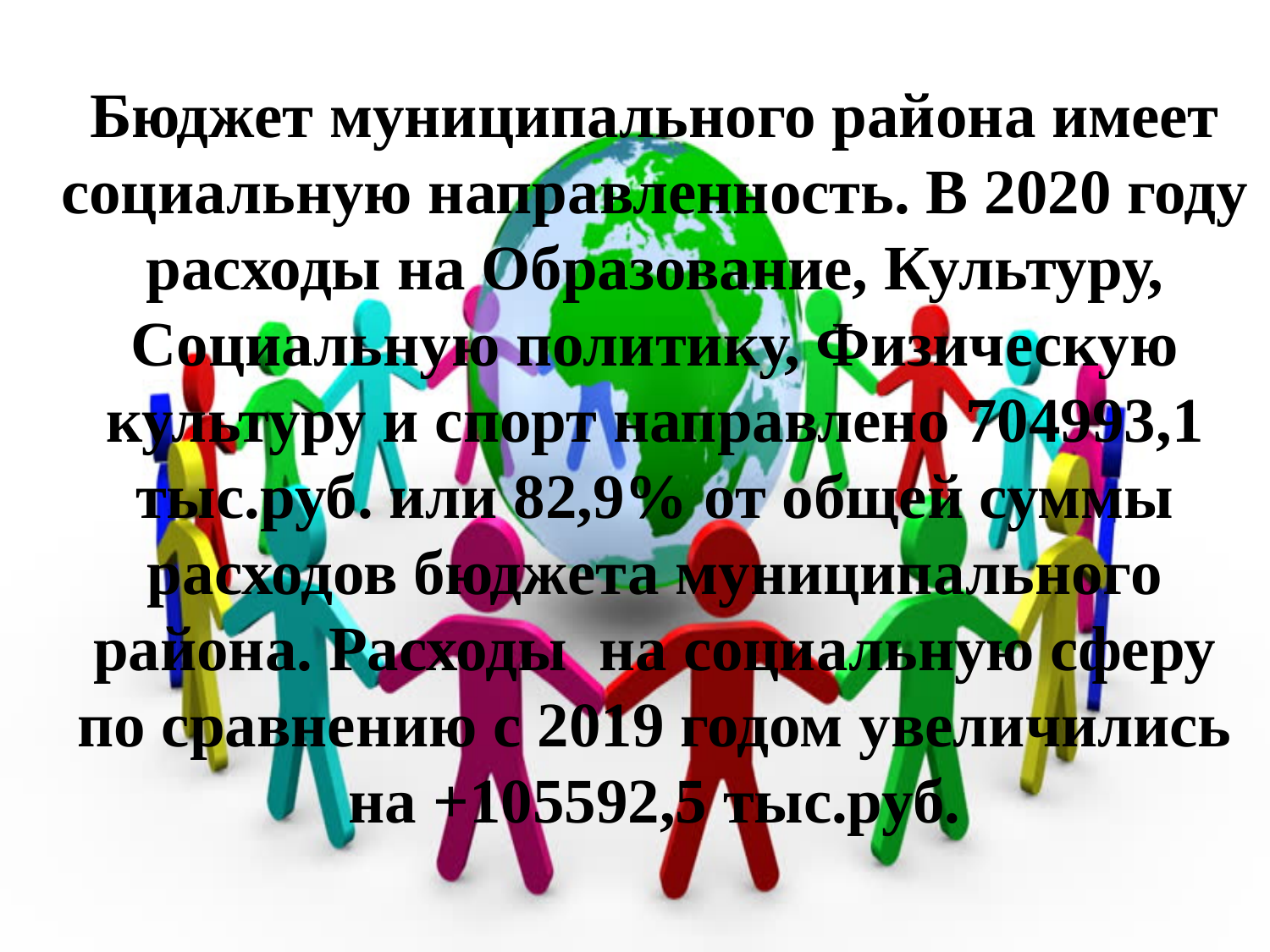

# Бюджет муниципального района имеет социальную направленность. В 2020 году расходы на Образование, Культуру, Социальную политику, Физическую культуру и спорт направлено 704993,1 тыс.руб. или 82,9% от общей суммы расходов бюджета муниципального района. Расходы  на социальную сферу по сравнению с 2019 годом увеличились на +105592,5 тыс.руб.